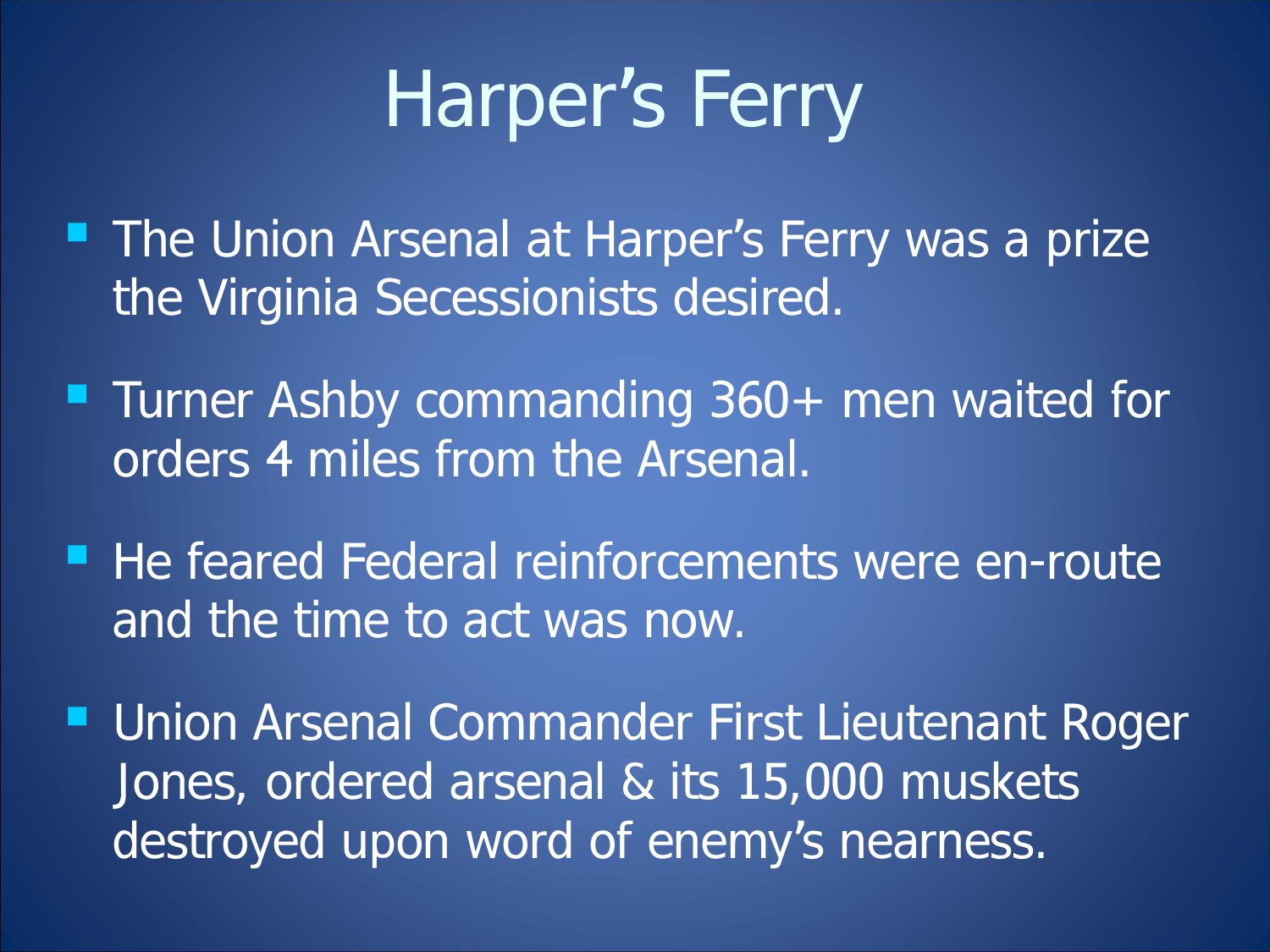

# Harper’s Ferry
The Union Arsenal at Harper’s Ferry was a prize the Virginia Secessionists desired.

Turner Ashby commanding 360+ men waited for orders 4 miles from the Arsenal.

He feared Federal reinforcements were en-route and the time to act was now.

Union Arsenal Commander First Lieutenant Roger Jones, ordered arsenal & its 15,000 muskets destroyed upon word of enemy’s nearness.